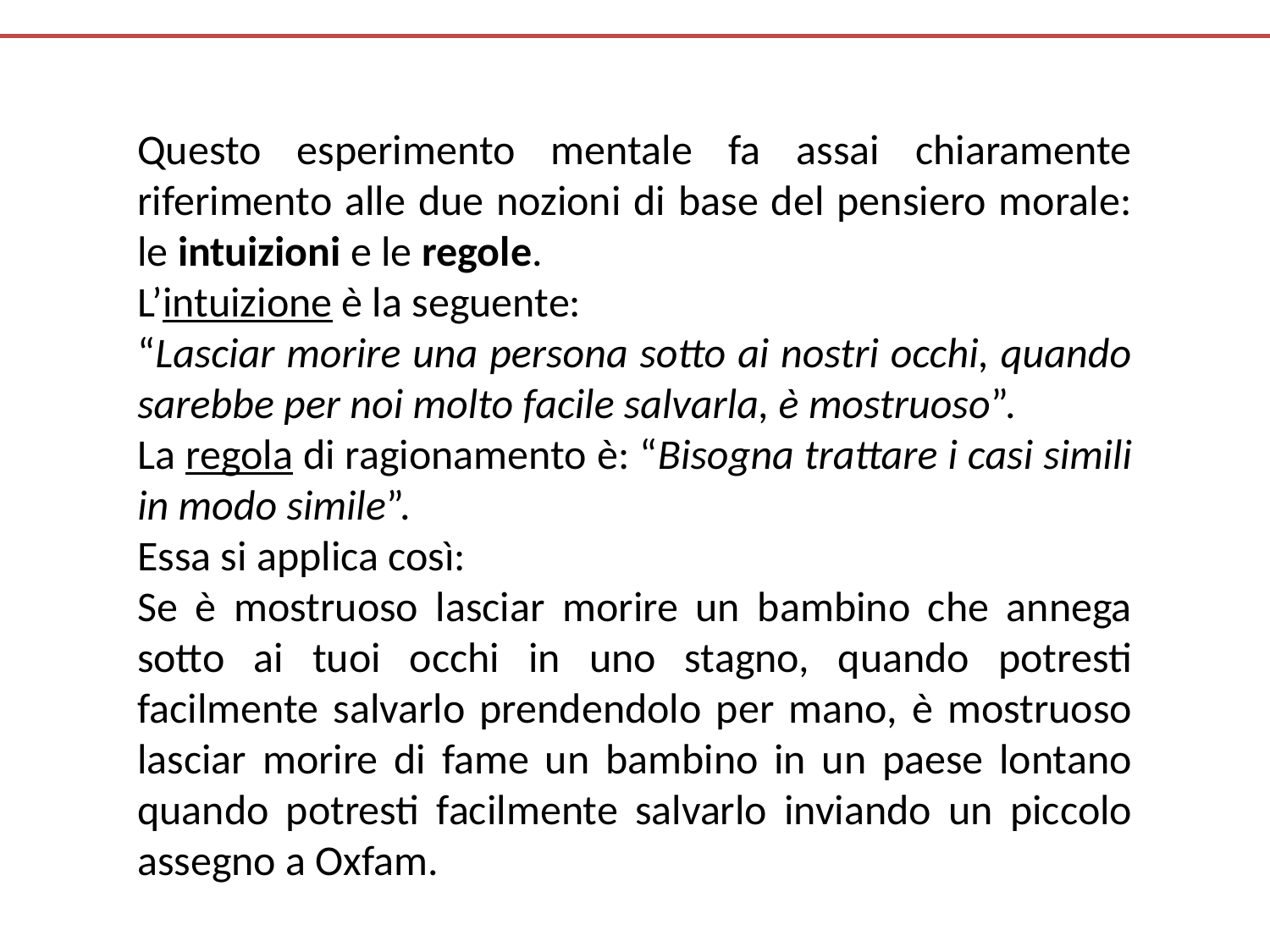

Questo esperimento mentale fa assai chiaramente riferimento alle due nozioni di base del pensiero morale: le intuizioni e le regole.
L’intuizione è la seguente:
“Lasciar morire una persona sotto ai nostri occhi, quando sarebbe per noi molto facile salvarla, è mostruoso”.
La regola di ragionamento è: “Bisogna trattare i casi simili in modo simile”.
Essa si applica così:
Se è mostruoso lasciar morire un bambino che annega sotto ai tuoi occhi in uno stagno, quando potresti facilmente salvarlo prendendolo per mano, è mostruoso lasciar morire di fame un bambino in un paese lontano quando potresti facilmente salvarlo inviando un piccolo assegno a Oxfam.